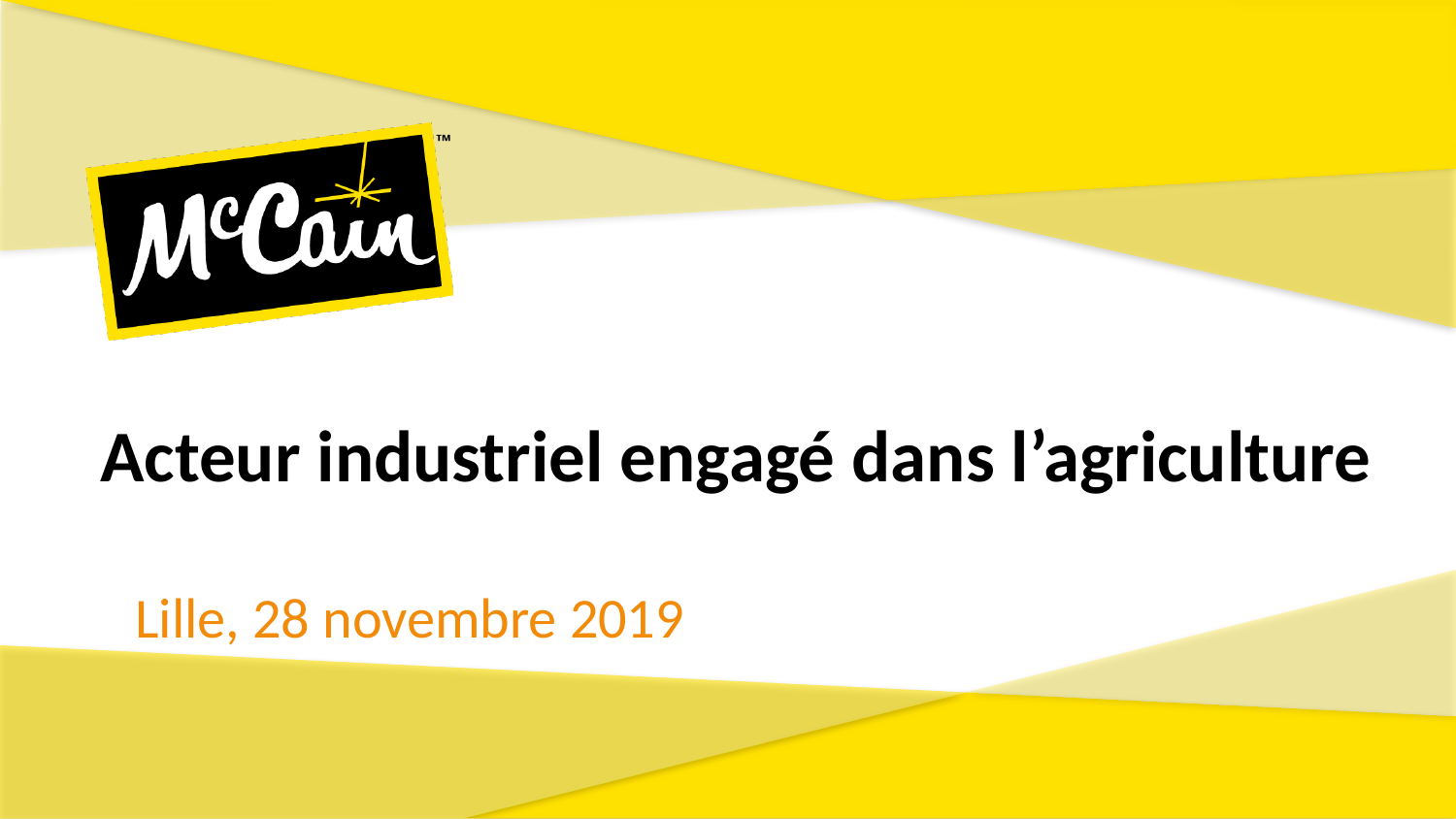

Acteur industriel engagé dans l’agriculture
Lille, 28 novembre 2019